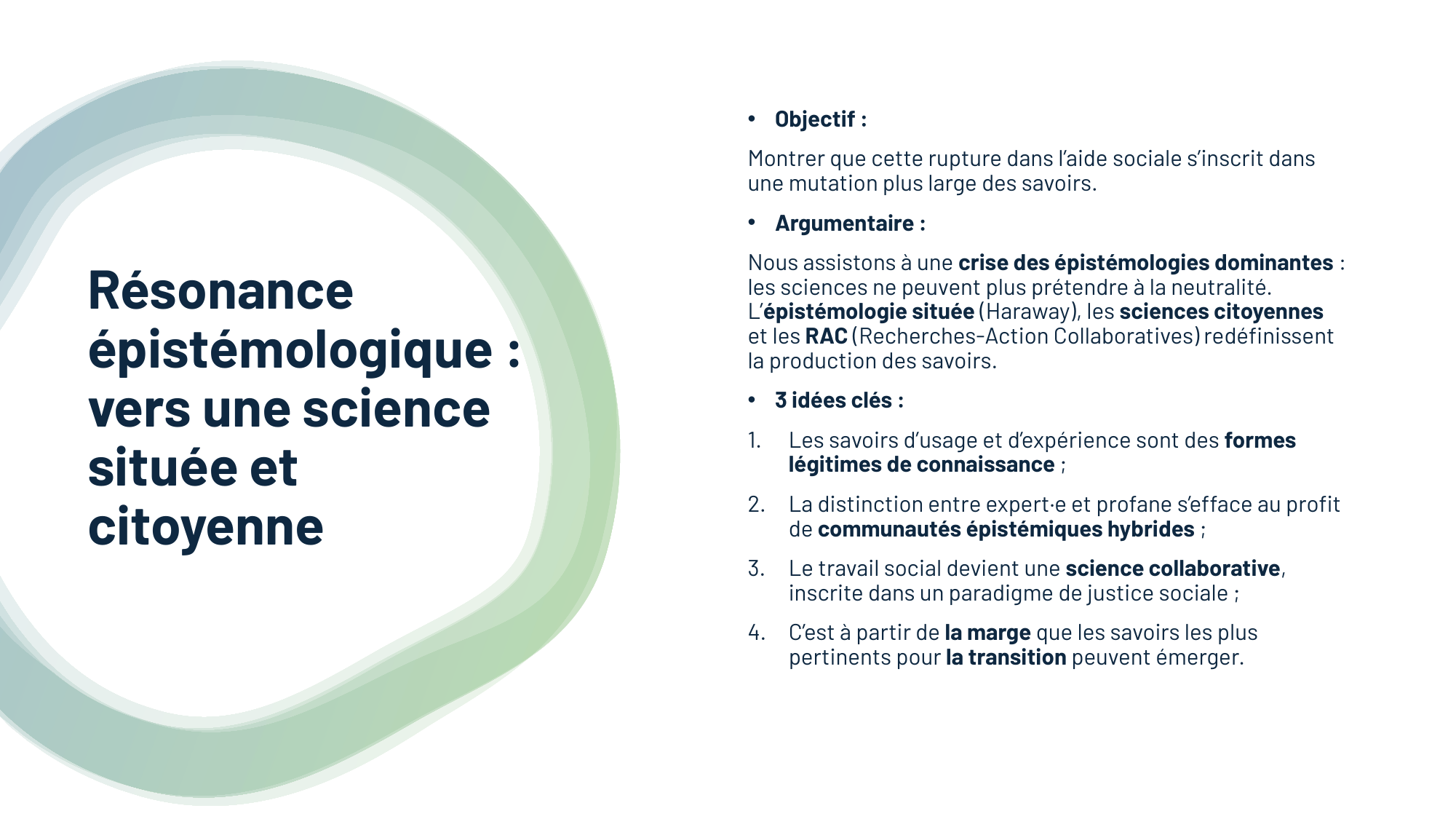

Objectif :
Montrer que cette rupture dans l’aide sociale s’inscrit dans une mutation plus large des savoirs.
Argumentaire :
Nous assistons à une crise des épistémologies dominantes : les sciences ne peuvent plus prétendre à la neutralité.
L’épistémologie située (Haraway), les sciences citoyennes et les RAC (Recherches-Action Collaboratives) redéfinissent la production des savoirs.
3 idées clés :
Les savoirs d’usage et d’expérience sont des formes légitimes de connaissance ;
La distinction entre expert·e et profane s’efface au profit de communautés épistémiques hybrides ;
Le travail social devient une science collaborative, inscrite dans un paradigme de justice sociale ;
C’est à partir de la marge que les savoirs les plus pertinents pour la transition peuvent émerger.

# Résonance épistémologique : vers une science située et citoyenne